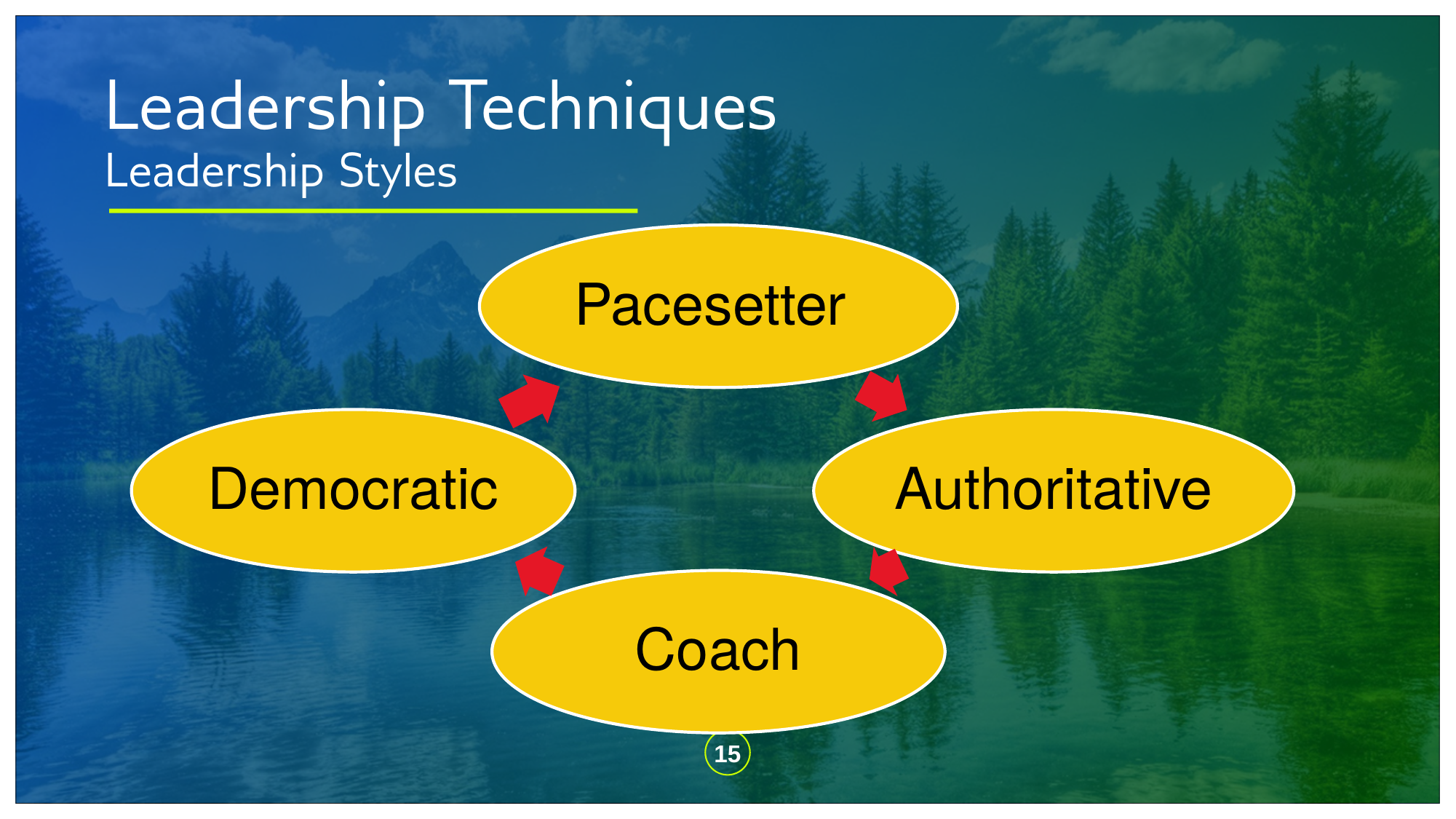

# Leadership Techniques Leadership Styles
Pacesetter

Authoritative

Coach

Democratic

15